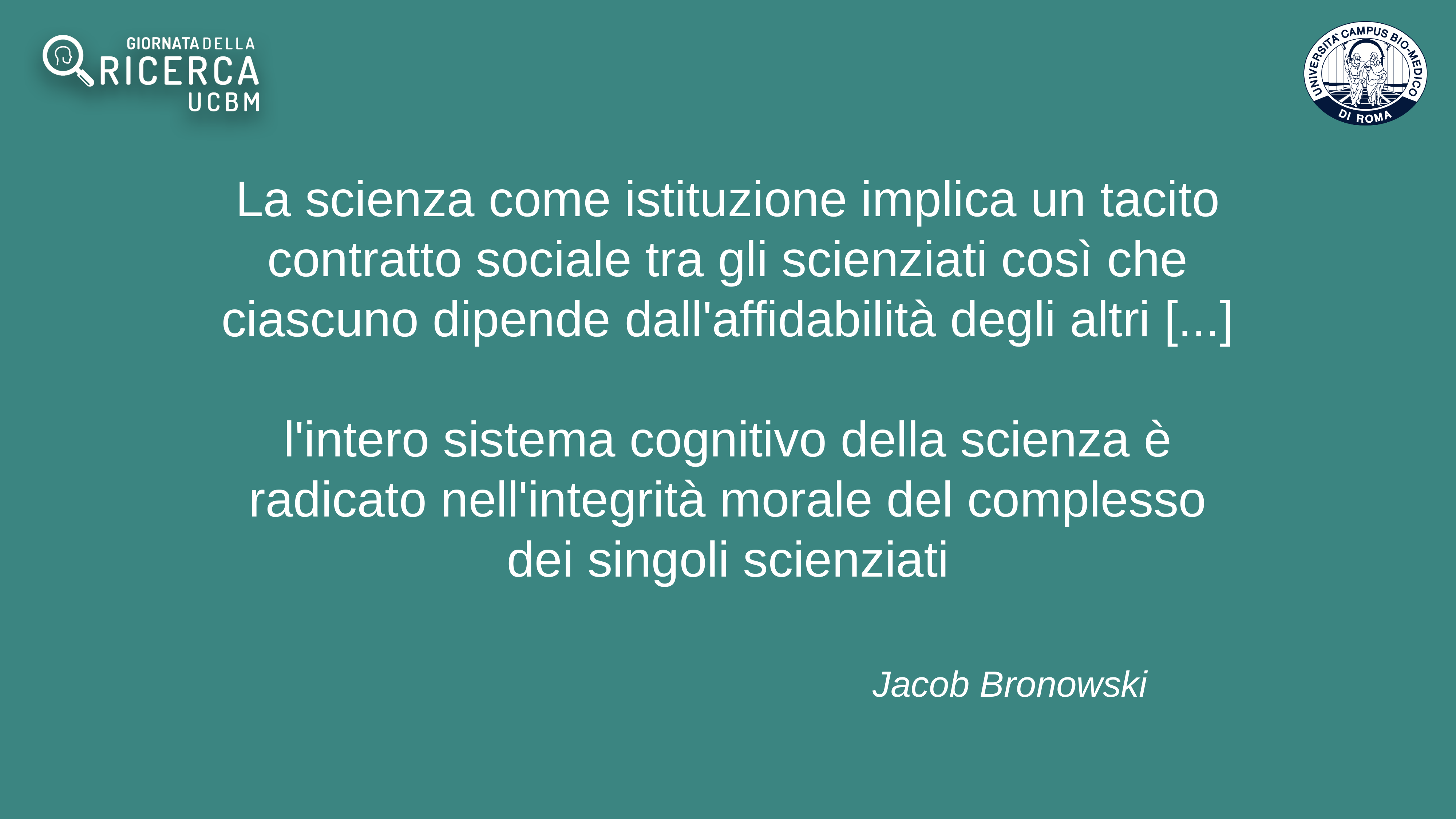

La scienza come istituzione implica un tacito contratto sociale tra gli scienziati così che ciascuno dipende dall'affidabilità degli altri [...]

l'intero sistema cognitivo della scienza è radicato nell'integrità morale del complesso dei singoli scienziati

						                 Jacob Bronowski